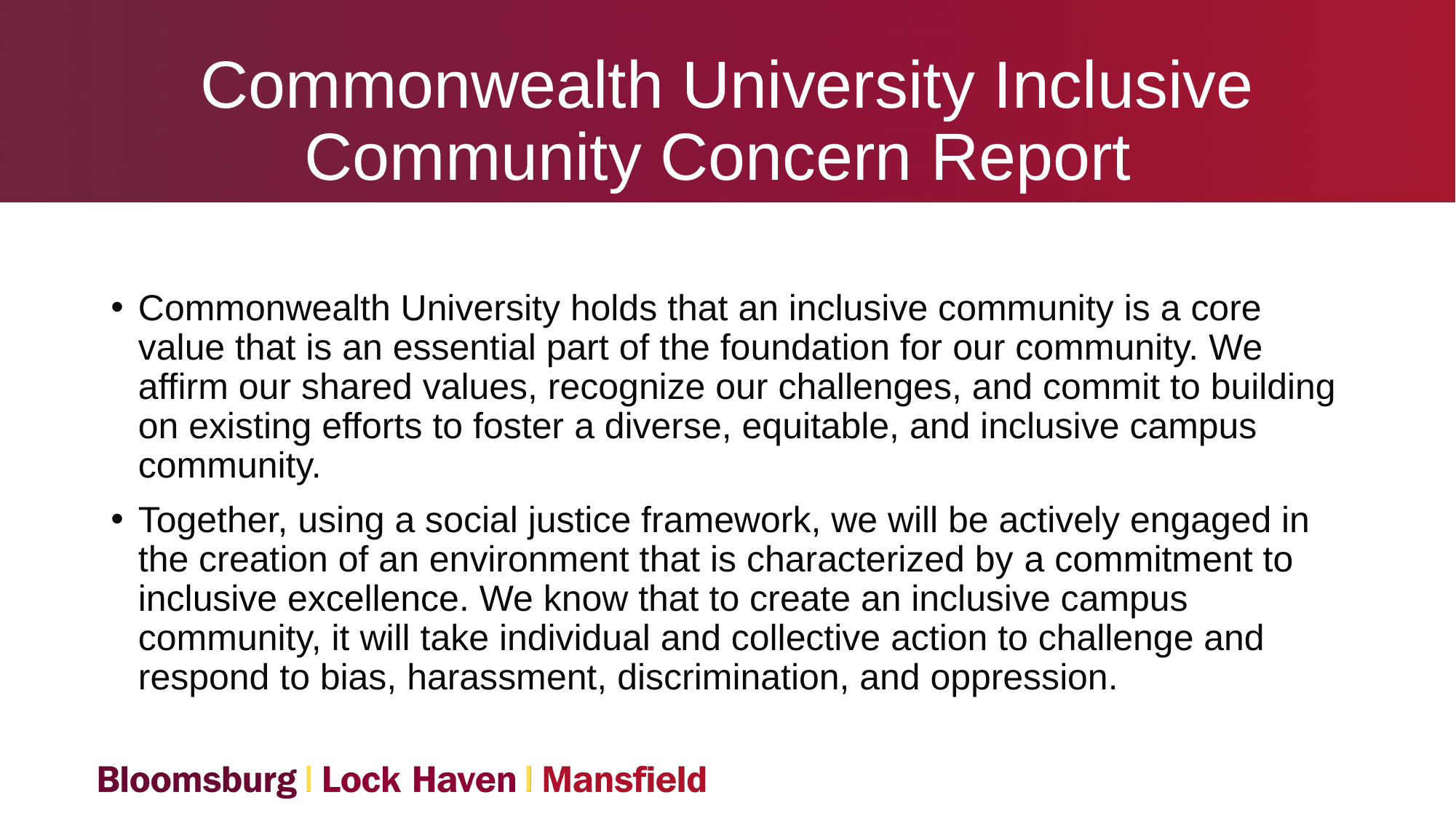

# Commonwealth University Inclusive Community Concern Report

Commonwealth University holds that an inclusive community is a core value that is an essential part of the foundation for our community. We affirm our shared values, recognize our challenges, and commit to building on existing efforts to foster a diverse, equitable, and inclusive campus community.
Together, using a social justice framework, we will be actively engaged in the creation of an environment that is characterized by a commitment to inclusive excellence. We know that to create an inclusive campus community, it will take individual and collective action to challenge and respond to bias, harassment, discrimination, and oppression.